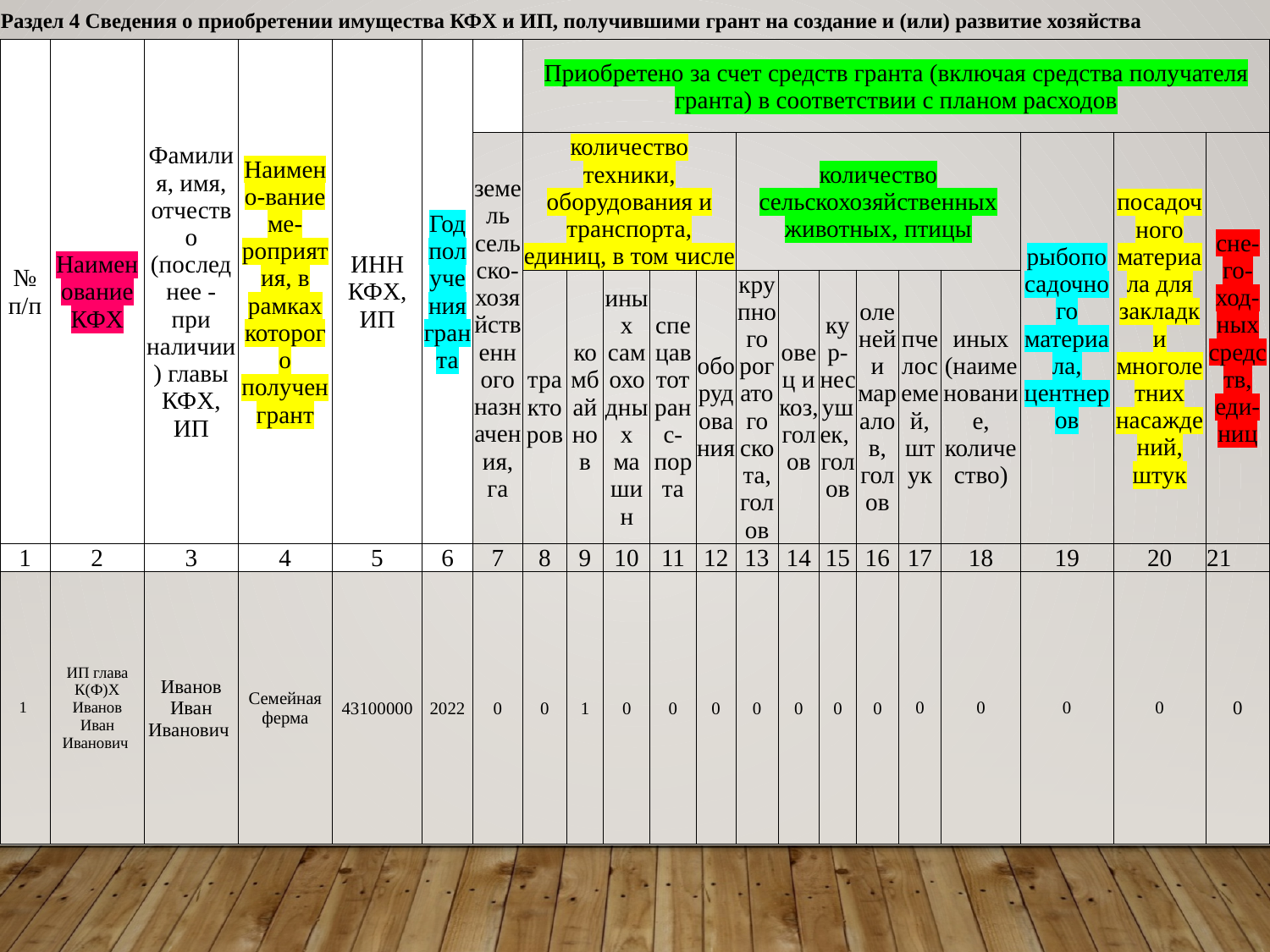

| Раздел 4 Сведения о приобретении имущества КФХ и ИП, получившими грант на создание и (или) развитие хозяйства |  |  |  |  |  |  |  |  |  |  |  |  |  |  |  |  |  |  |  |  |
| --- | --- | --- | --- | --- | --- | --- | --- | --- | --- | --- | --- | --- | --- | --- | --- | --- | --- | --- | --- | --- |
| № п/п | Наименование КФХ | Фамилия, имя, отчество (последнее - при наличии) главы КФХ, ИП | Наимено-вание ме-роприятия, в рамках которого получен грант | ИНН КФХ, ИП | Год получения гранта |  | Приобретено за счет средств гранта (включая средства получателя гранта) в соответствии с планом расходов |  |  |  |  |  |  |  |  |  |  |  |  |  |
|  |  |  |  |  |  | земель сельско-хозяйственного назначения, га | количество техники, оборудования и транспорта, единиц, в том числе |  |  |  |  | количество сельскохозяйственных животных, птицы |  |  |  |  |  | рыбопосадочного материала, центнеров | посадочного материала для закладки многолетних насаждений, штук | сне-го-ход-ных средств, еди-ниц |
|  |  |  |  |  |  |  | тракторов | комбайнов | иных самоходных машин | спецавтотранс-порта | оборудования | крупного рогатого скота, голов | овец и коз, голов | кур-несушек, голов | оленей и маралов, голов | пчелосемей, штук | иных (наименование, количество) |  |  |  |
| 1 | 2 | 3 | 4 | 5 | 6 | 7 | 8 | 9 | 10 | 11 | 12 | 13 | 14 | 15 | 16 | 17 | 18 | 19 | 20 | 21 |
| 1 | ИП глава К(Ф)Х Иванов Иван Иванович | Иванов Иван Иванович | Семейная ферма | 43100000 | 2022 | 0 | 0 | 1 | 0 | 0 | 0 | 0 | 0 | 0 | 0 | 0 | 0 | 0 | 0 | 0 |